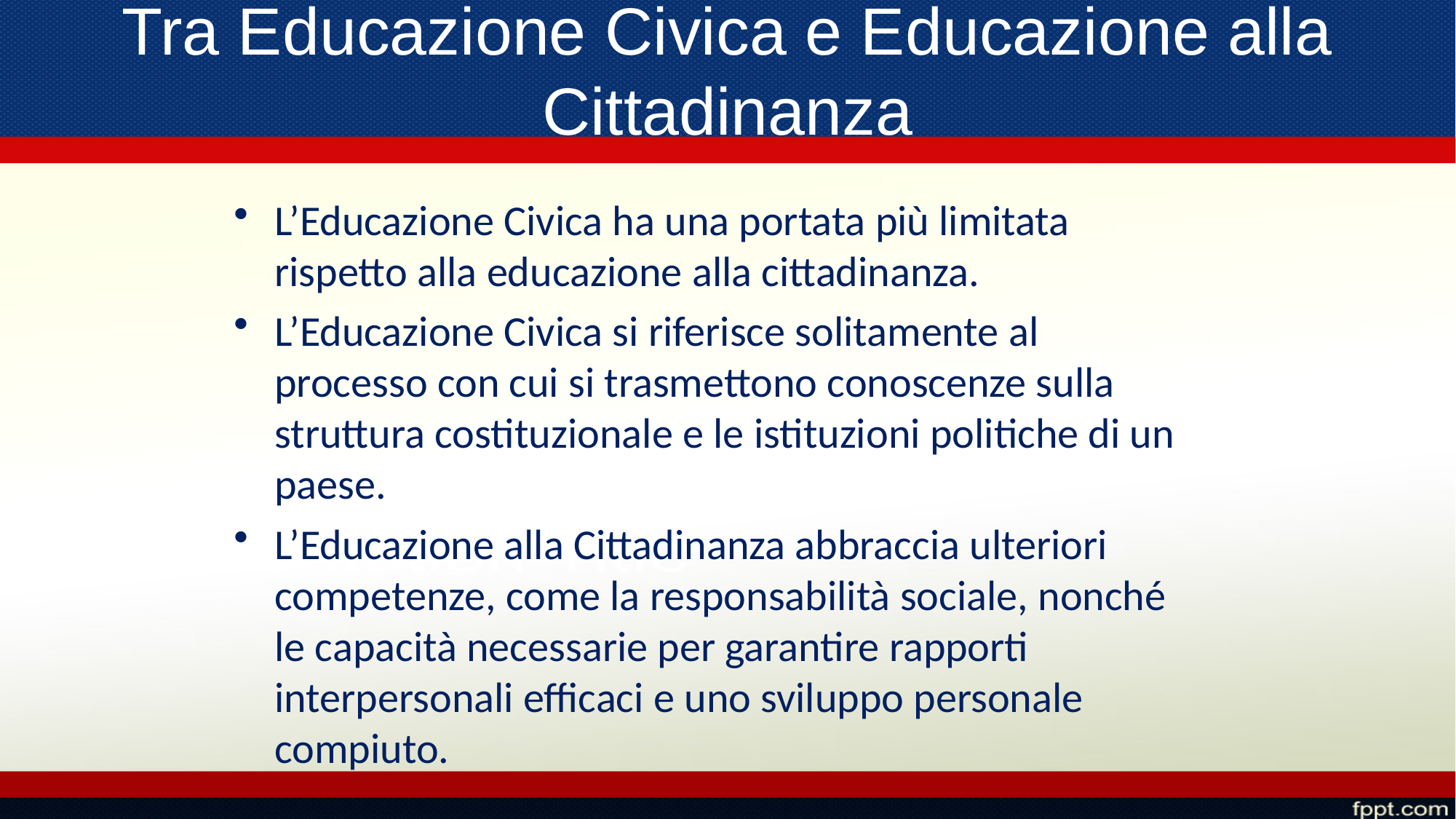

# Tra Educazione Civica e Educazione alla Cittadinanza
L’Educazione Civica ha una portata più limitata rispetto alla educazione alla cittadinanza.
L’Educazione Civica si riferisce solitamente al processo con cui si trasmettono conoscenze sulla struttura costituzionale e le istituzioni politiche di un paese.
L’Educazione alla Cittadinanza abbraccia ulteriori competenze, come la responsabilità sociale, nonché le capacità necessarie per garantire rapporti interpersonali efficaci e uno sviluppo personale compiuto.